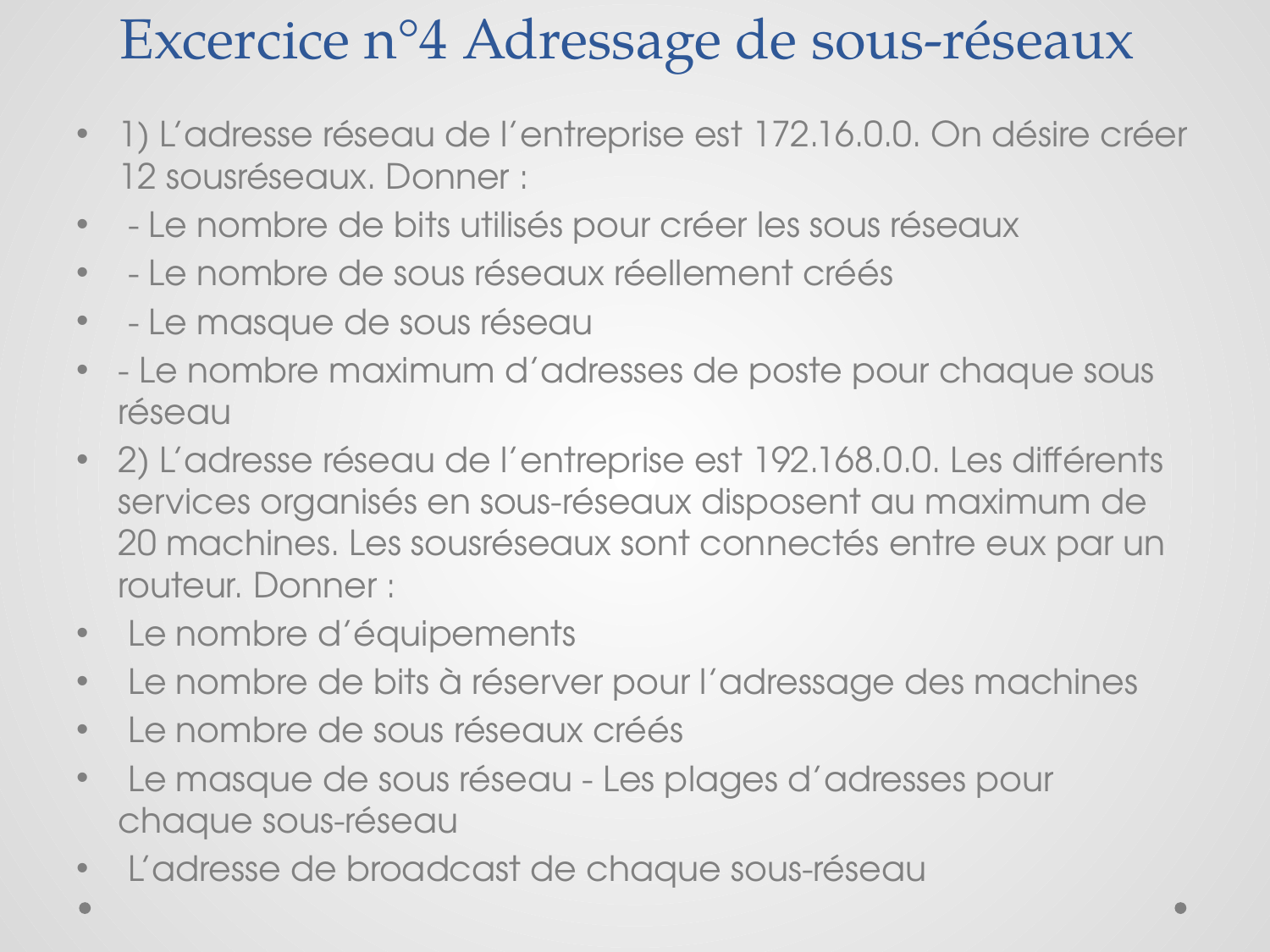

# Excercice n°4 Adressage de sous-réseaux
1) L’adresse réseau de l’entreprise est 172.16.0.0. On désire créer 12 sousréseaux. Donner :
 - Le nombre de bits utilisés pour créer les sous réseaux
 - Le nombre de sous réseaux réellement créés
 - Le masque de sous réseau
- Le nombre maximum d’adresses de poste pour chaque sous réseau
2) L’adresse réseau de l’entreprise est 192.168.0.0. Les différents services organisés en sous-réseaux disposent au maximum de 20 machines. Les sousréseaux sont connectés entre eux par un routeur. Donner :
 Le nombre d’équipements
 Le nombre de bits à réserver pour l’adressage des machines
 Le nombre de sous réseaux créés
 Le masque de sous réseau - Les plages d’adresses pour chaque sous-réseau
 L’adresse de broadcast de chaque sous-réseau